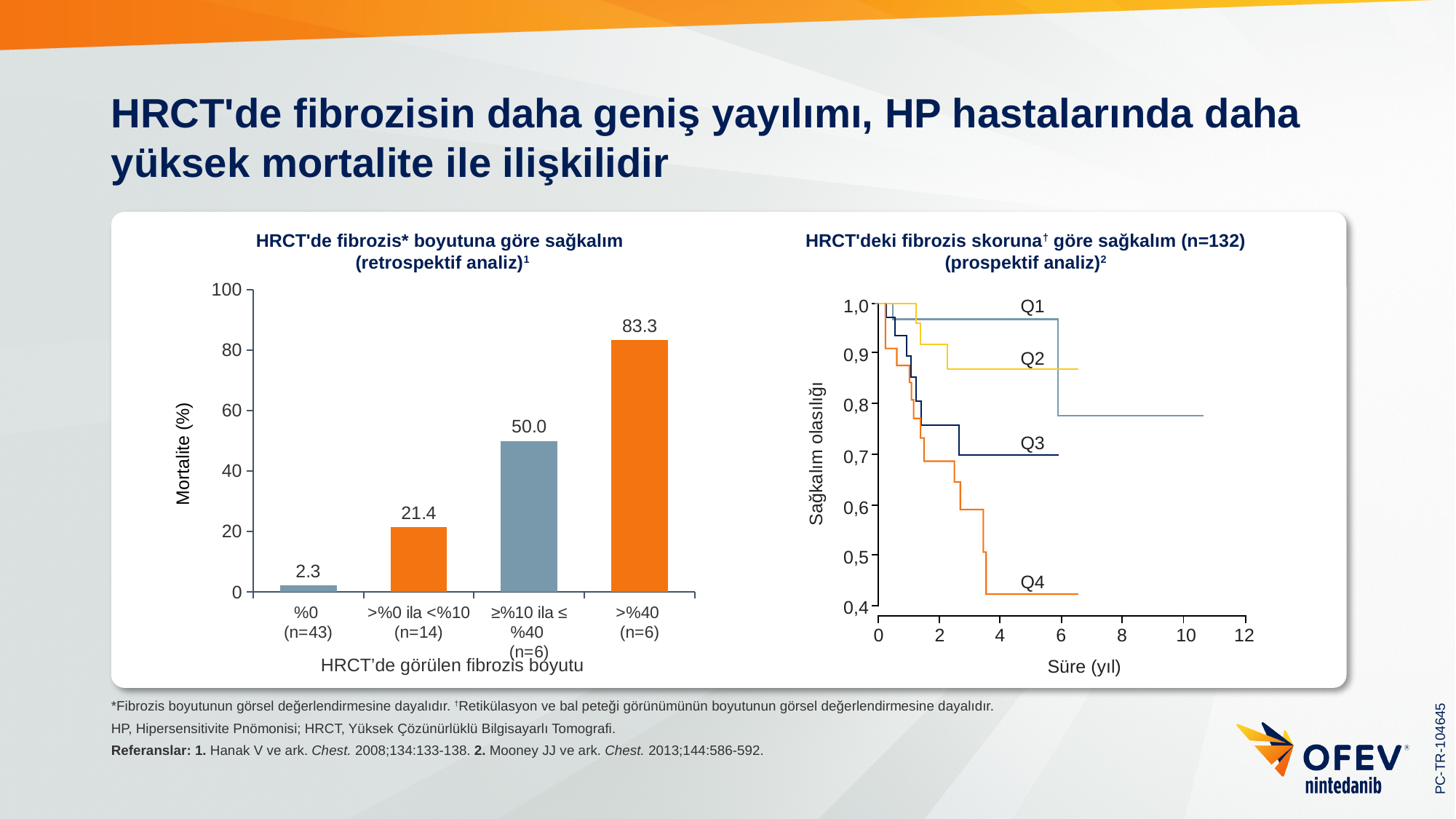

# HRCT'de fibrozisin daha geniş yayılımı, HP hastalarında daha yüksek mortalite ile ilişkilidir

HRCT'de fibrozis* boyutuna göre sağkalım
(retrospektif analiz)1
HRCT'deki fibrozis skoruna† göre sağkalım (n=132)
(prospektif analiz)2

### Chart

| Category | Seri 1 |
|---|---|
| %0
(n=43) | 2.33 |
| >%0 ila <%10
(n=14) | 21.43 |
| ≥%10 ila ≤%40
(n=6) | 50.0 |
| >%40
(n=6) | 83.33 |
1,0

0,9
0,8
0,7
0,6
0,5
0,4
0
2
4
6
8
10
12
Q1
Q2
Q3
Sağkalım olasılığı
Mortalite (%)
Q4
Süre (yıl)
HRCT’de görülen fibrozis boyutu
*Fibrozis boyutunun görsel değerlendirmesine dayalıdır. †Retikülasyon ve bal peteği görünümünün boyutunun görsel değerlendirmesine dayalıdır.
HP, Hipersensitivite Pnömonisi; HRCT, Yüksek Çözünürlüklü Bilgisayarlı Tomografi.
Referanslar: 1. Hanak V ve ark. Chest. 2008;134:133-138. 2. Mooney JJ ve ark. Chest. 2013;144:586-592.